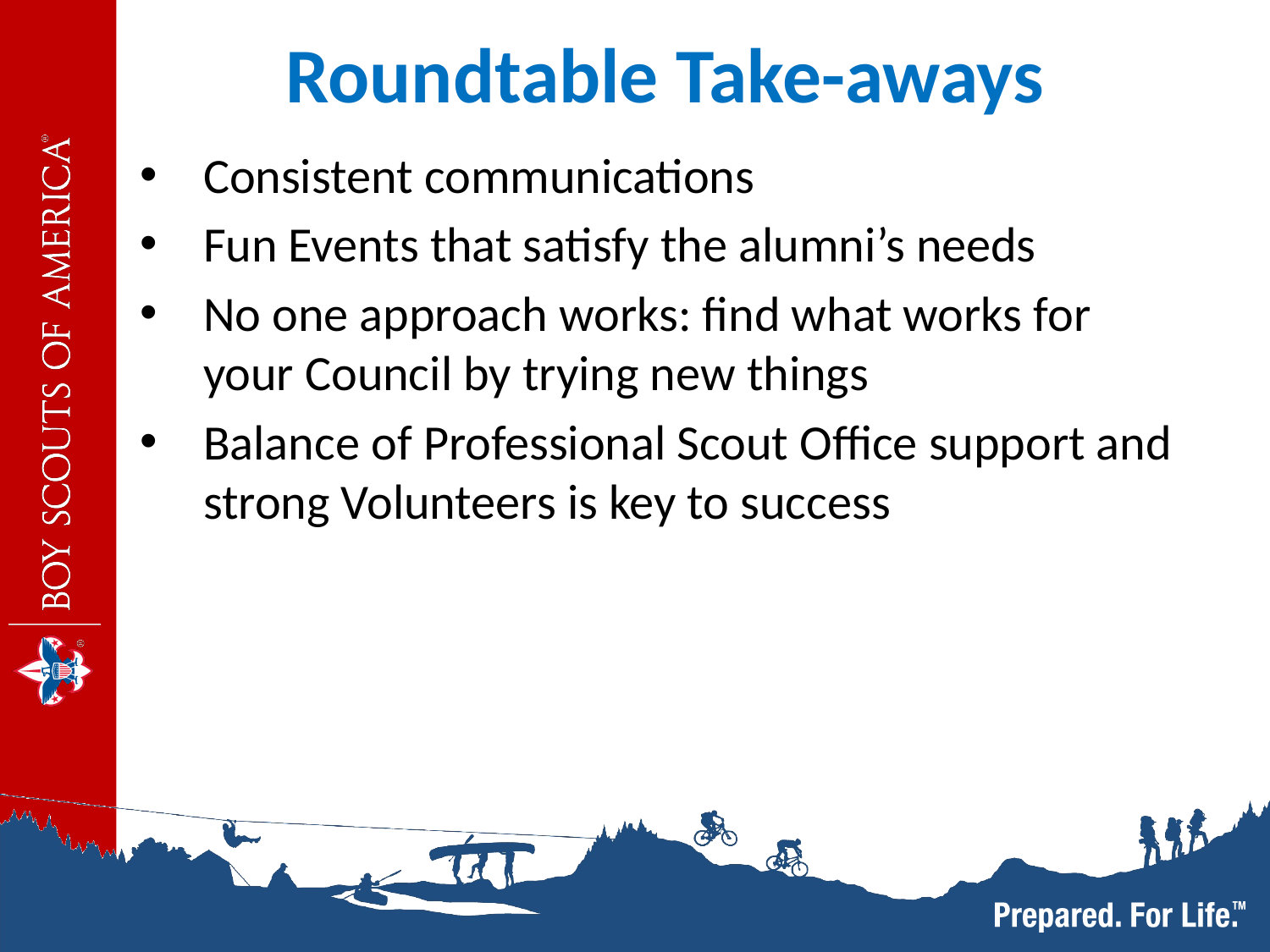

Roundtable Take-aways
Consistent communications
Fun Events that satisfy the alumni’s needs
No one approach works: find what works for your Council by trying new things
Balance of Professional Scout Office support and strong Volunteers is key to success